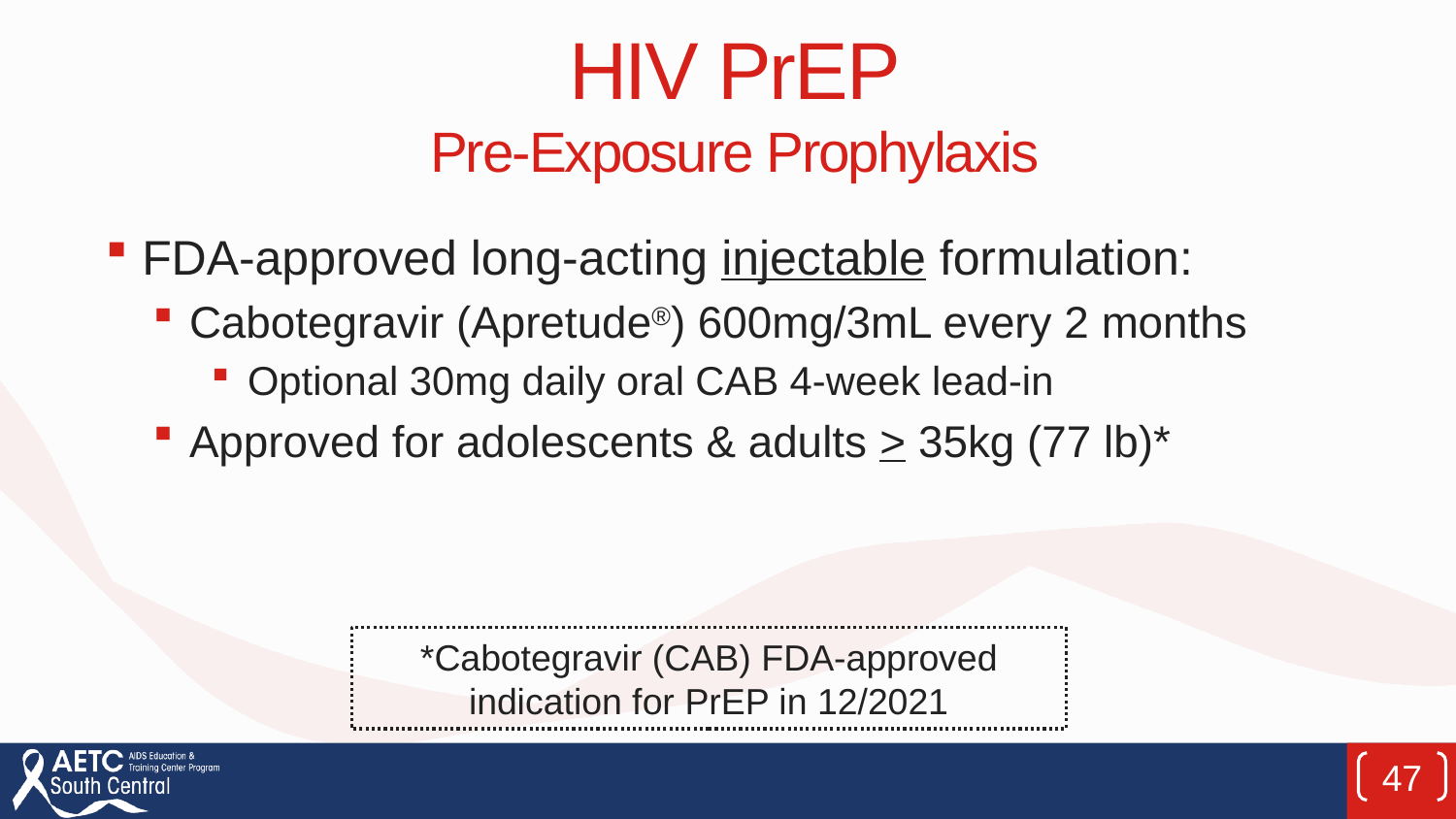

# HIV PrEP Pre-Exposure Prophylaxis
FDA-approved long-acting injectable formulation:
Cabotegravir (Apretude®) 600mg/3mL every 2 months
Optional 30mg daily oral CAB 4-week lead-in
Approved for adolescents & adults > 35kg (77 lb)*

*Cabotegravir (CAB) FDA-approved indication for PrEP in 12/2021
47